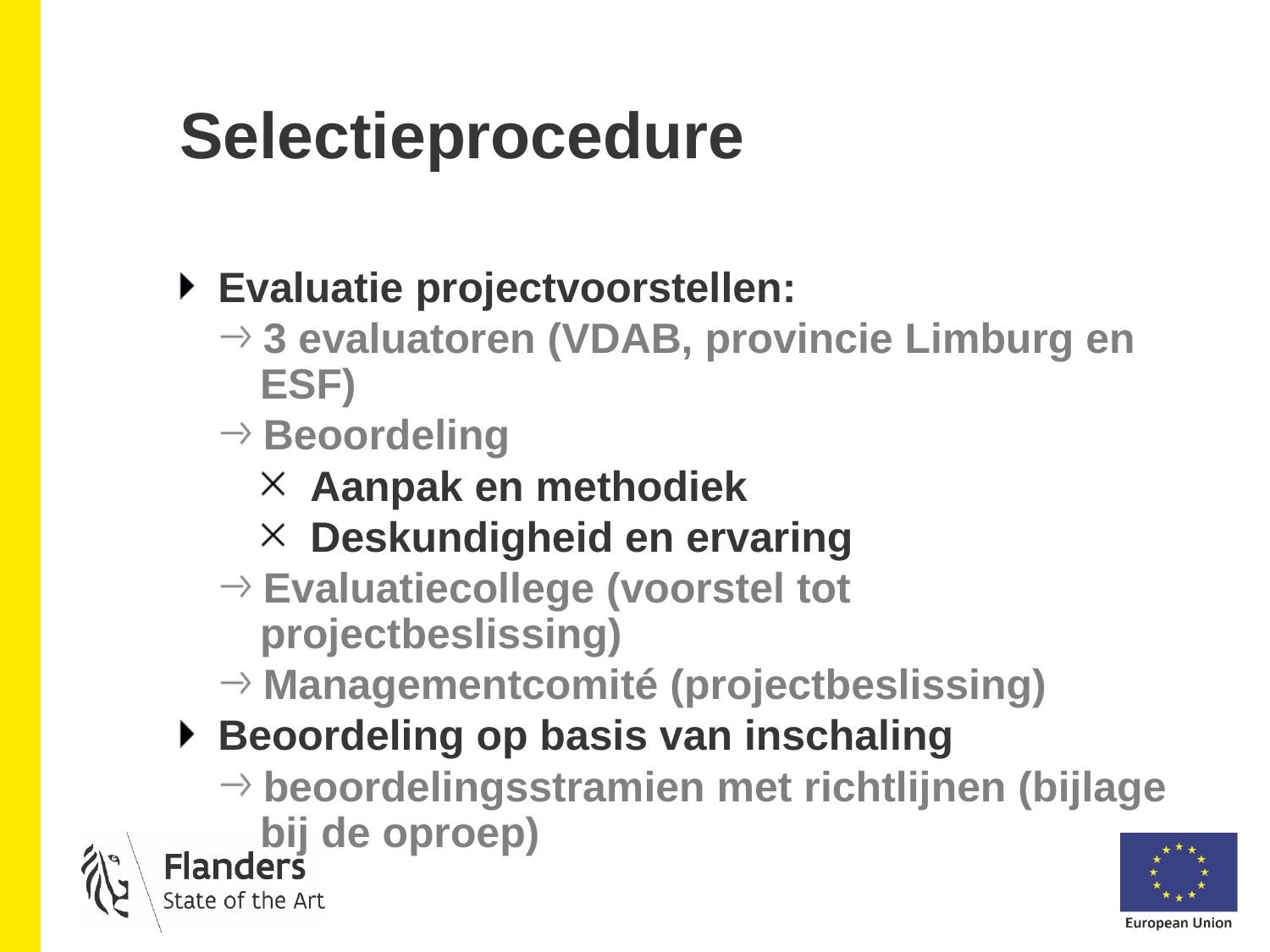

# Selectieprocedure
Evaluatie projectvoorstellen:
3 evaluatoren (VDAB, provincie Limburg en ESF)
Beoordeling
Aanpak en methodiek
Deskundigheid en ervaring
Evaluatiecollege (voorstel tot projectbeslissing)
Managementcomité (projectbeslissing)
Beoordeling op basis van inschaling
beoordelingsstramien met richtlijnen (bijlage bij de oproep)